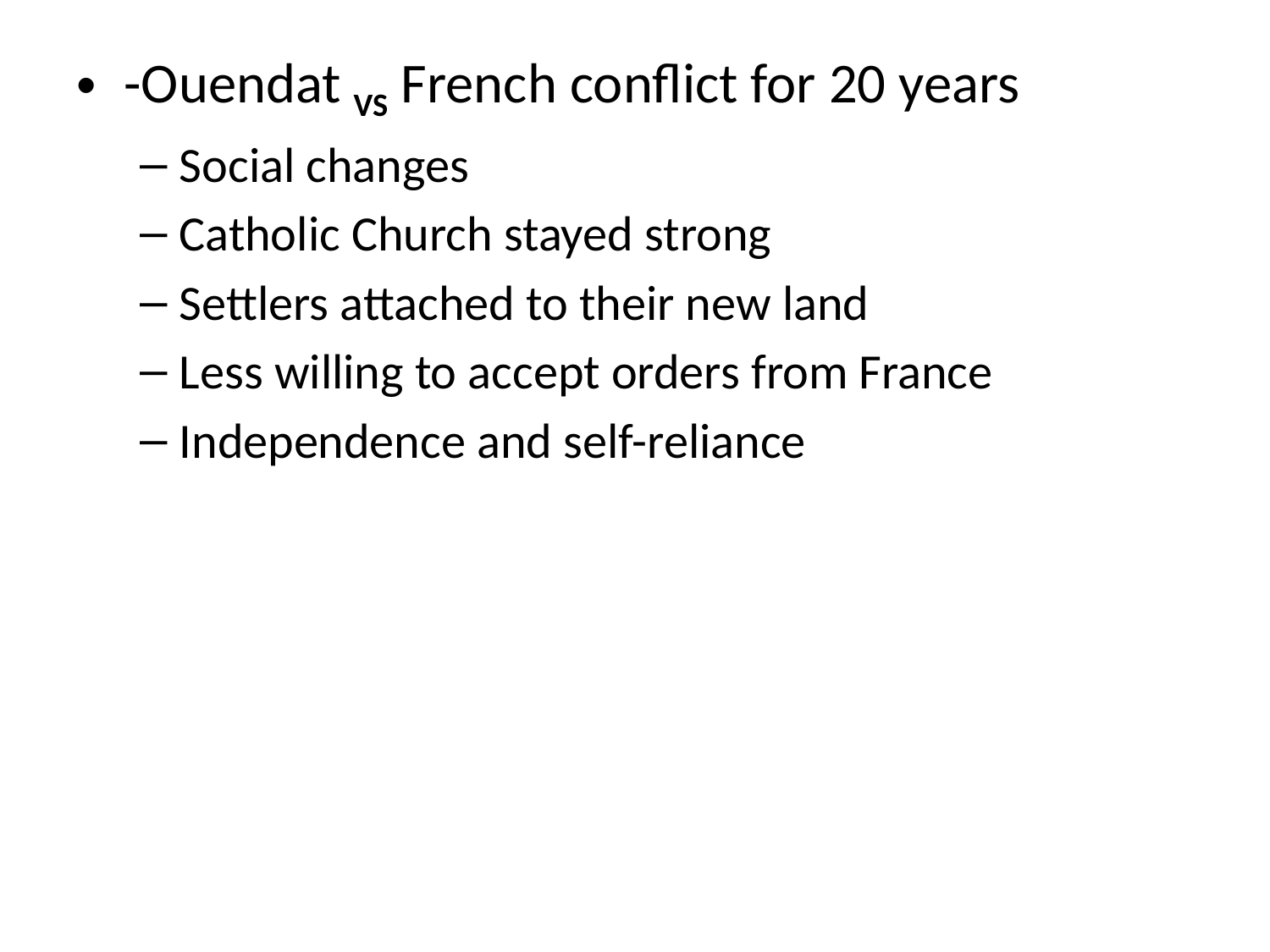

-Ouendat VS French conflict for 20 years
Social changes
Catholic Church stayed strong
Settlers attached to their new land
Less willing to accept orders from France
Independence and self-reliance